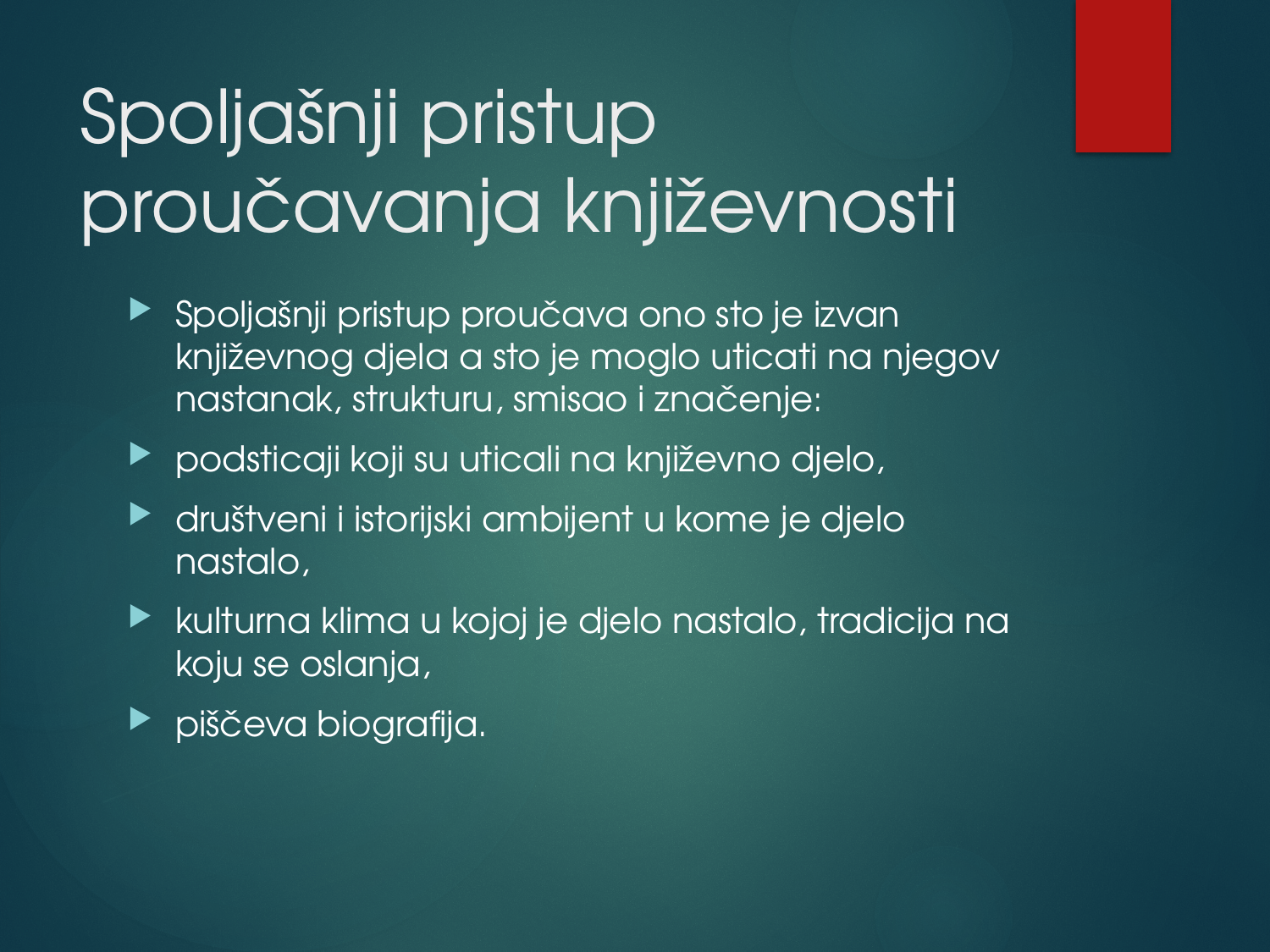

# Spoljašnji pristup proučavanja književnosti
Spoljašnji pristup proučava ono sto je izvan književnog djela a sto je moglo uticati na njegov nastanak, strukturu, smisao i značenje:
podsticaji koji su uticali na književno djelo,
društveni i istorijski ambijent u kome je djelo nastalo,
kulturna klima u kojoj je djelo nastalo, tradicija na koju se oslanja,
piščeva biografija.